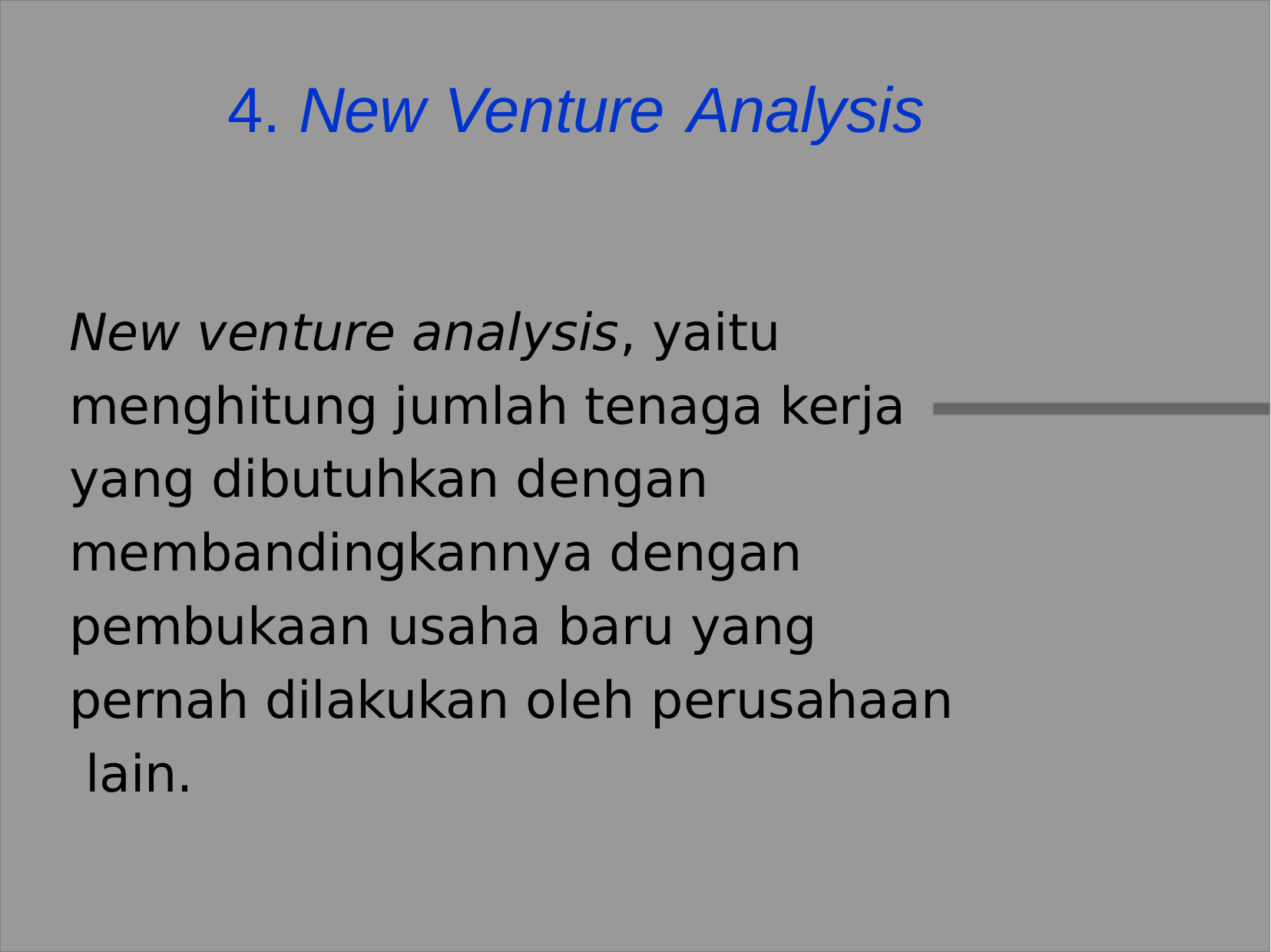

# 4. New Venture	Analysis
New venture analysis, yaitu  menghitung jumlah tenaga kerja  yang dibutuhkan dengan  membandingkannya dengan  pembukaan usaha baru yang  pernah dilakukan oleh perusahaan  lain.